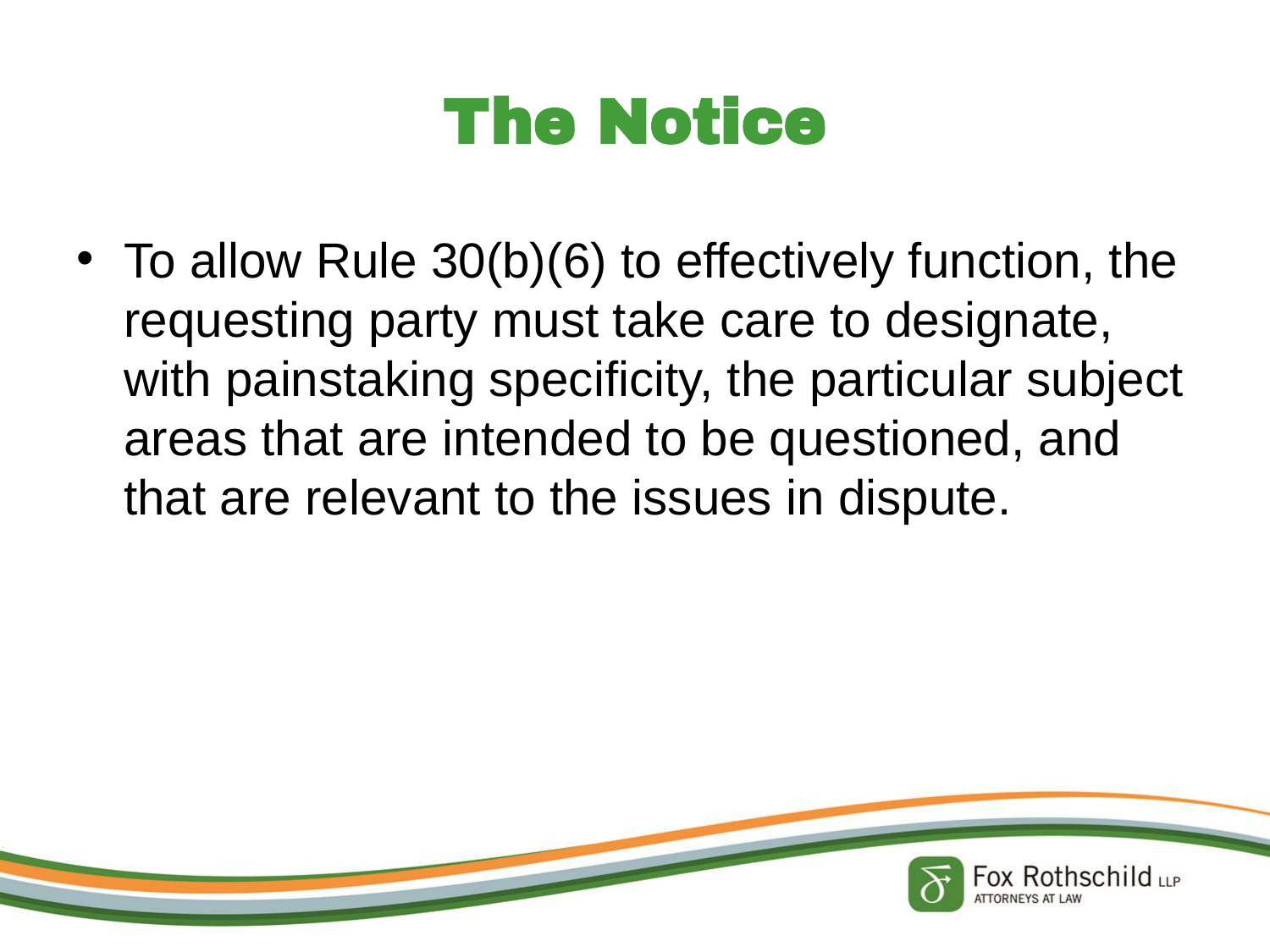

# The Notice
To allow Rule 30(b)(6) to effectively function, the requesting party must take care to designate, with painstaking specificity, the particular subject areas that are intended to be questioned, and that are relevant to the issues in dispute.